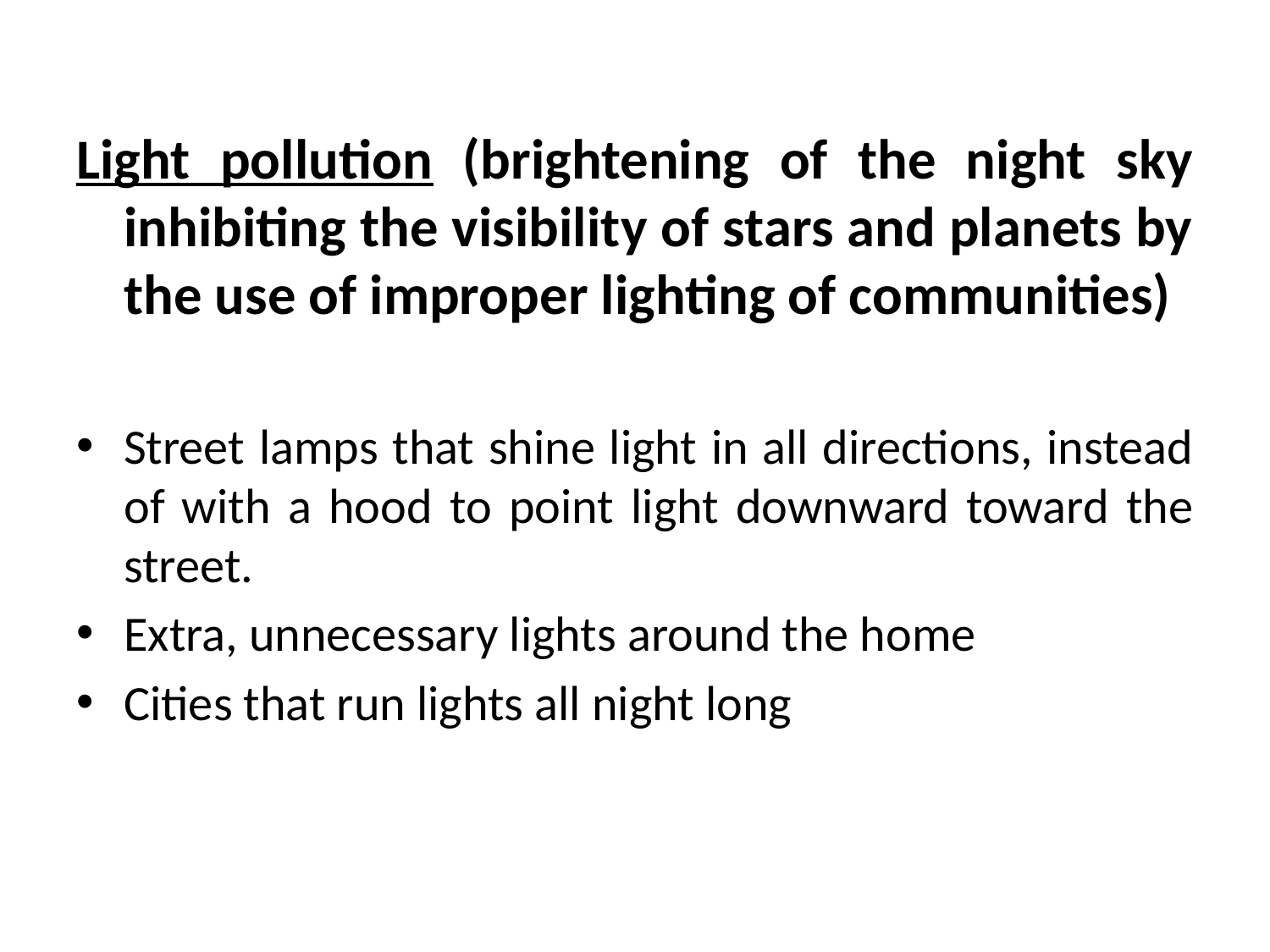

Light pollution (brightening of the night sky inhibiting the visibility of stars and planets by the use of improper lighting of communities)

Street lamps that shine light in all directions, instead of with a hood to point light downward toward the street.
Extra, unnecessary lights around the home
Cities that run lights all night long